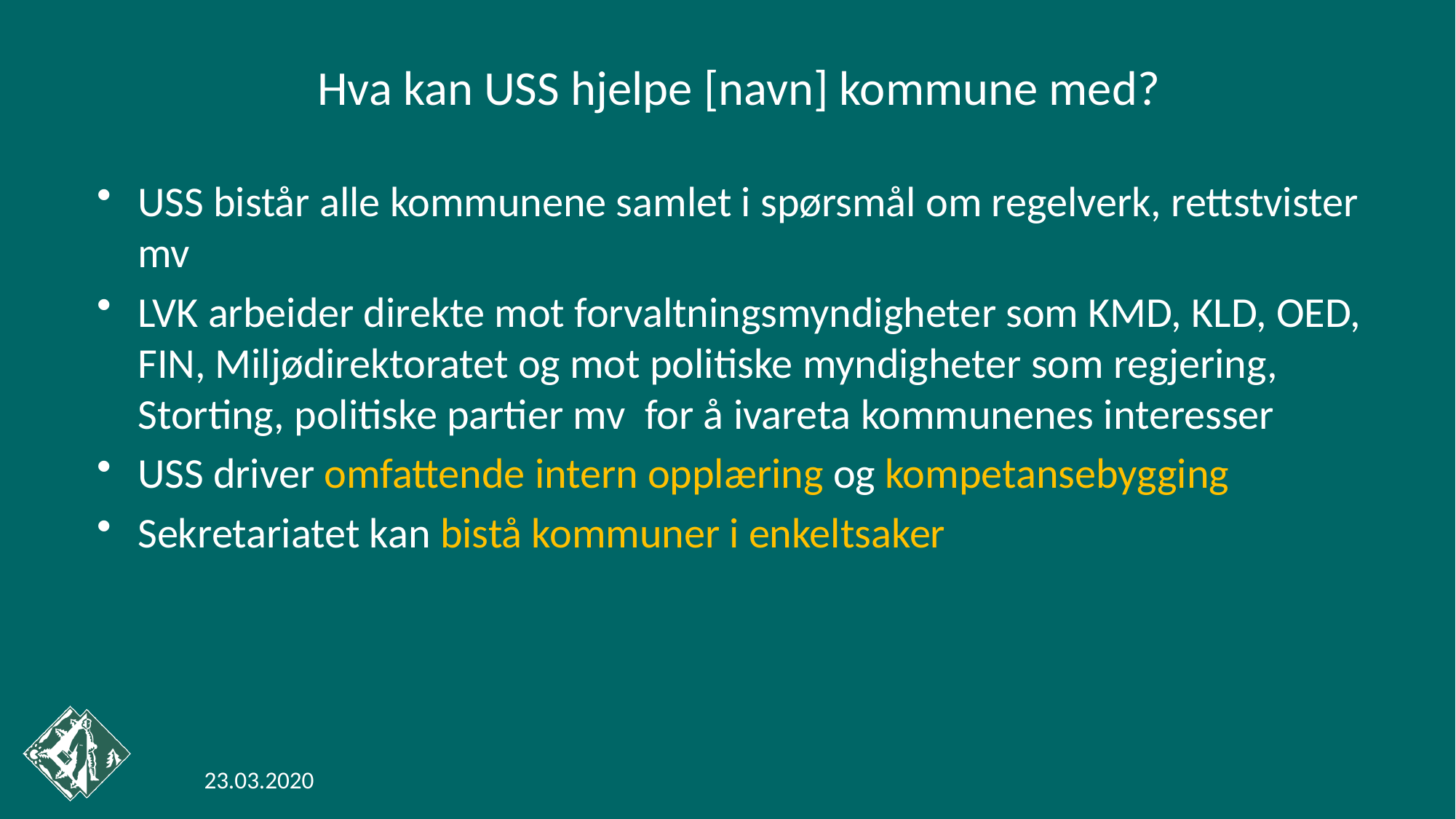

# Hva kan USS hjelpe [navn] kommune med?
USS bistår alle kommunene samlet i spørsmål om regelverk, rettstvister mv
LVK arbeider direkte mot forvaltningsmyndigheter som KMD, KLD, OED, FIN, Miljødirektoratet og mot politiske myndigheter som regjering, Storting, politiske partier mv  for å ivareta kommunenes interesser
USS driver omfattende intern opplæring og kompetansebygging
Sekretariatet kan bistå kommuner i enkeltsaker
23.03.2020